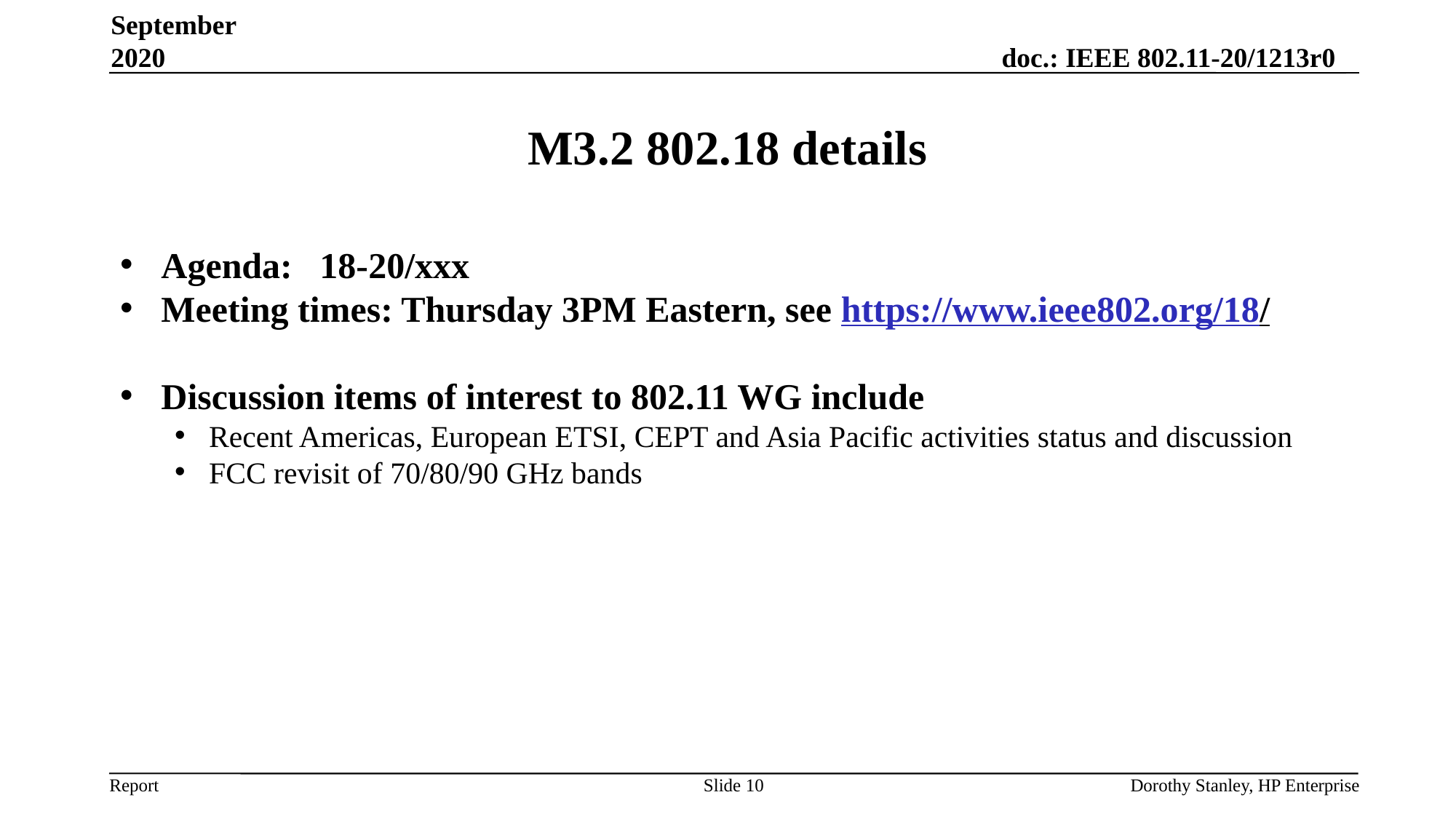

September 2020
# M3.2 802.18 details
Agenda:   18-20/xxx
Meeting times: Thursday 3PM Eastern, see https://www.ieee802.org/18/

Discussion items of interest to 802.11 WG include
Recent Americas, European ETSI, CEPT and Asia Pacific activities status and discussion
FCC revisit of 70/80/90 GHz bands

Slide 10
Dorothy Stanley, HP Enterprise